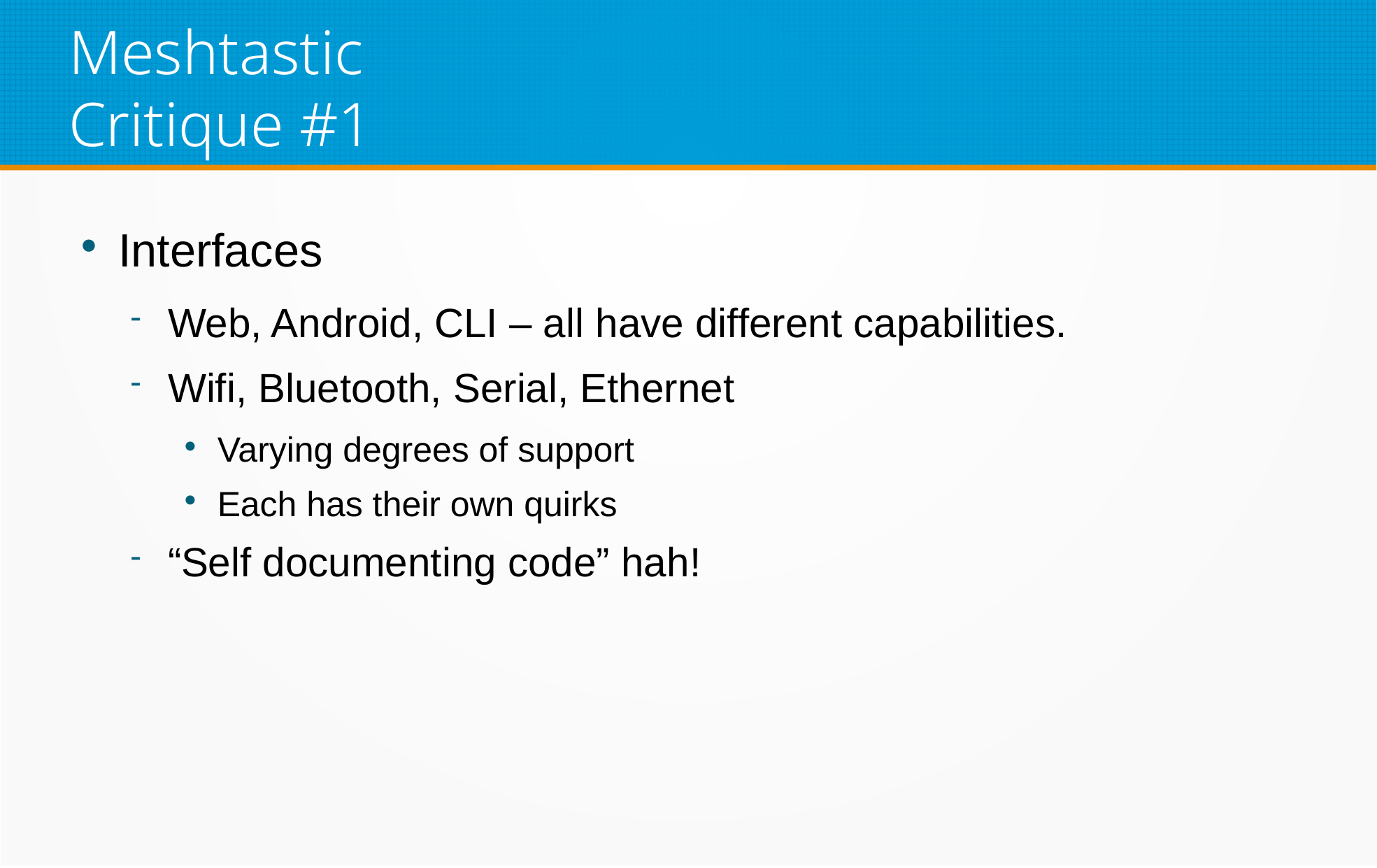

Meshtastic
Critique #1
Interfaces
Web, Android, CLI – all have different capabilities.
Wifi, Bluetooth, Serial, Ethernet
Varying degrees of support
Each has their own quirks
“Self documenting code” hah!